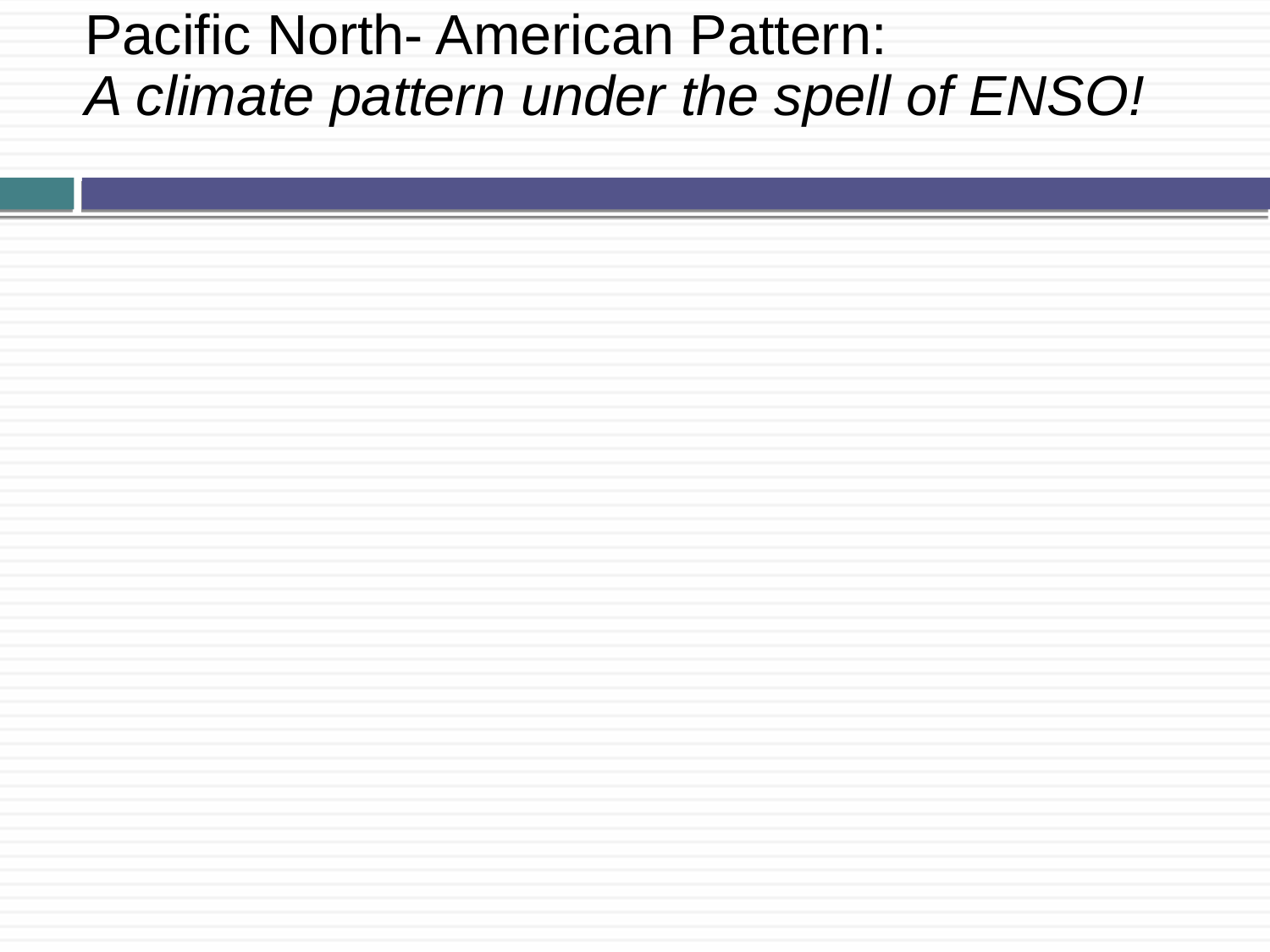

# Pacific North- American Pattern: A climate pattern under the spell of ENSO!